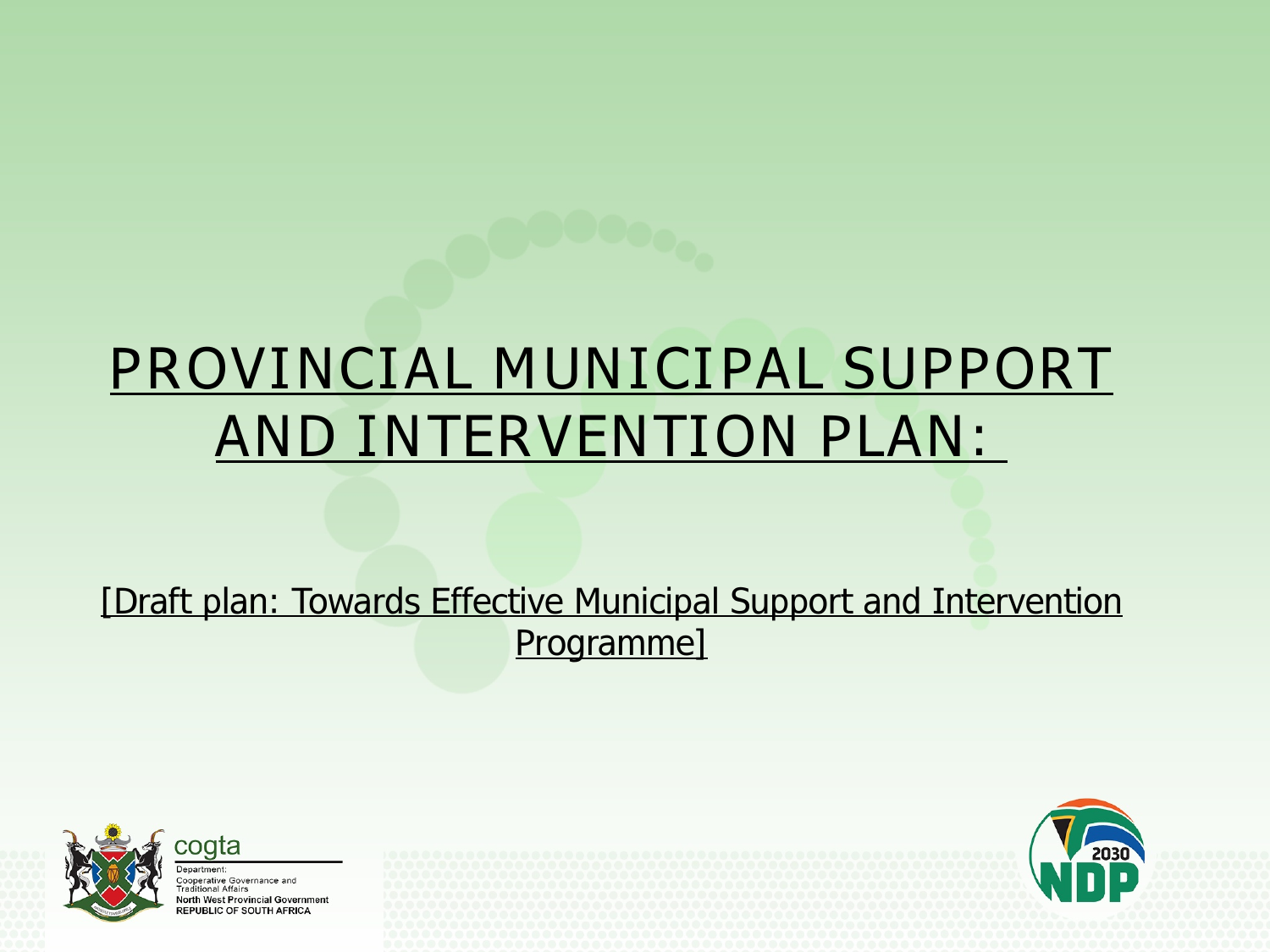

#

PROVINCIAL MUNICIPAL SUPPORT AND INTERVENTION PLAN:

[Draft plan: Towards Effective Municipal Support and Intervention Programme]